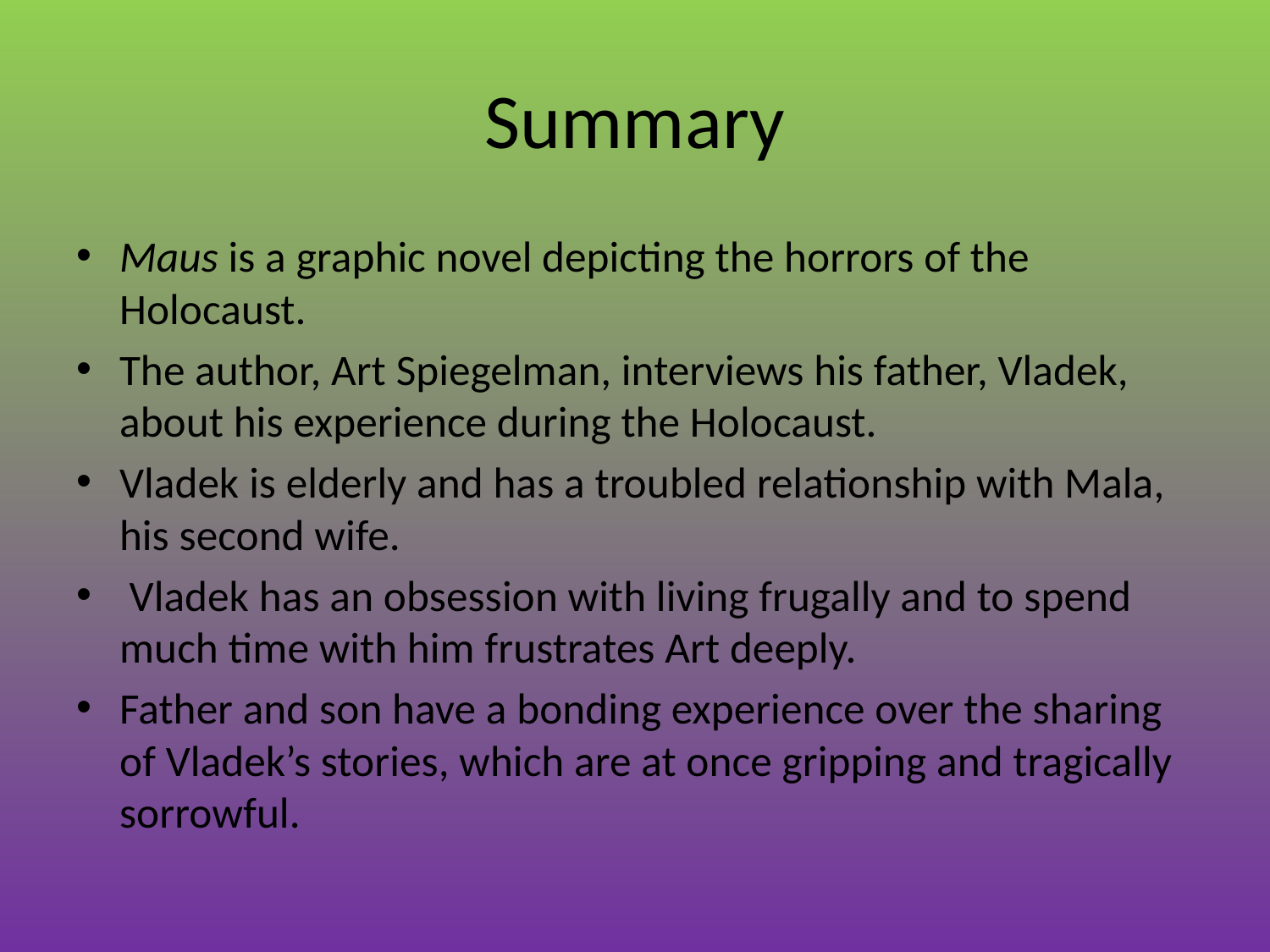

# Summary
Maus is a graphic novel depicting the horrors of the Holocaust.
The author, Art Spiegelman, interviews his father, Vladek, about his experience during the Holocaust.
Vladek is elderly and has a troubled relationship with Mala, his second wife.
 Vladek has an obsession with living frugally and to spend much time with him frustrates Art deeply.
Father and son have a bonding experience over the sharing of Vladek’s stories, which are at once gripping and tragically sorrowful.